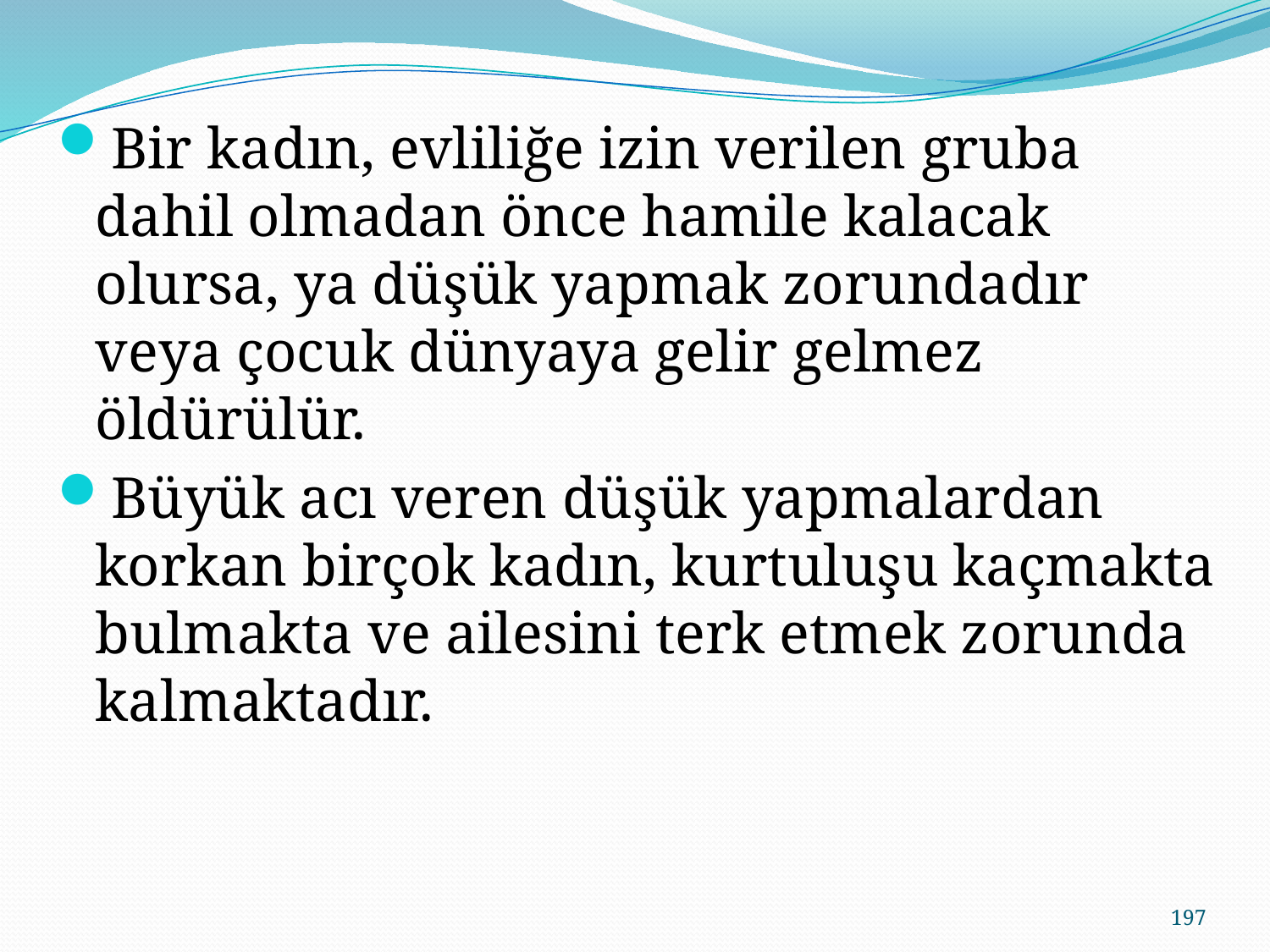

Bir kadın, evliliğe izin verilen gruba dahil olmadan önce hamile kalacak olursa, ya düşük yapmak zorundadır veya çocuk dünyaya gelir gelmez öldürülür.
Büyük acı veren düşük yapmalardan korkan birçok kadın, kurtuluşu kaçmakta bulmakta ve ailesini terk etmek zorunda kalmaktadır.

197